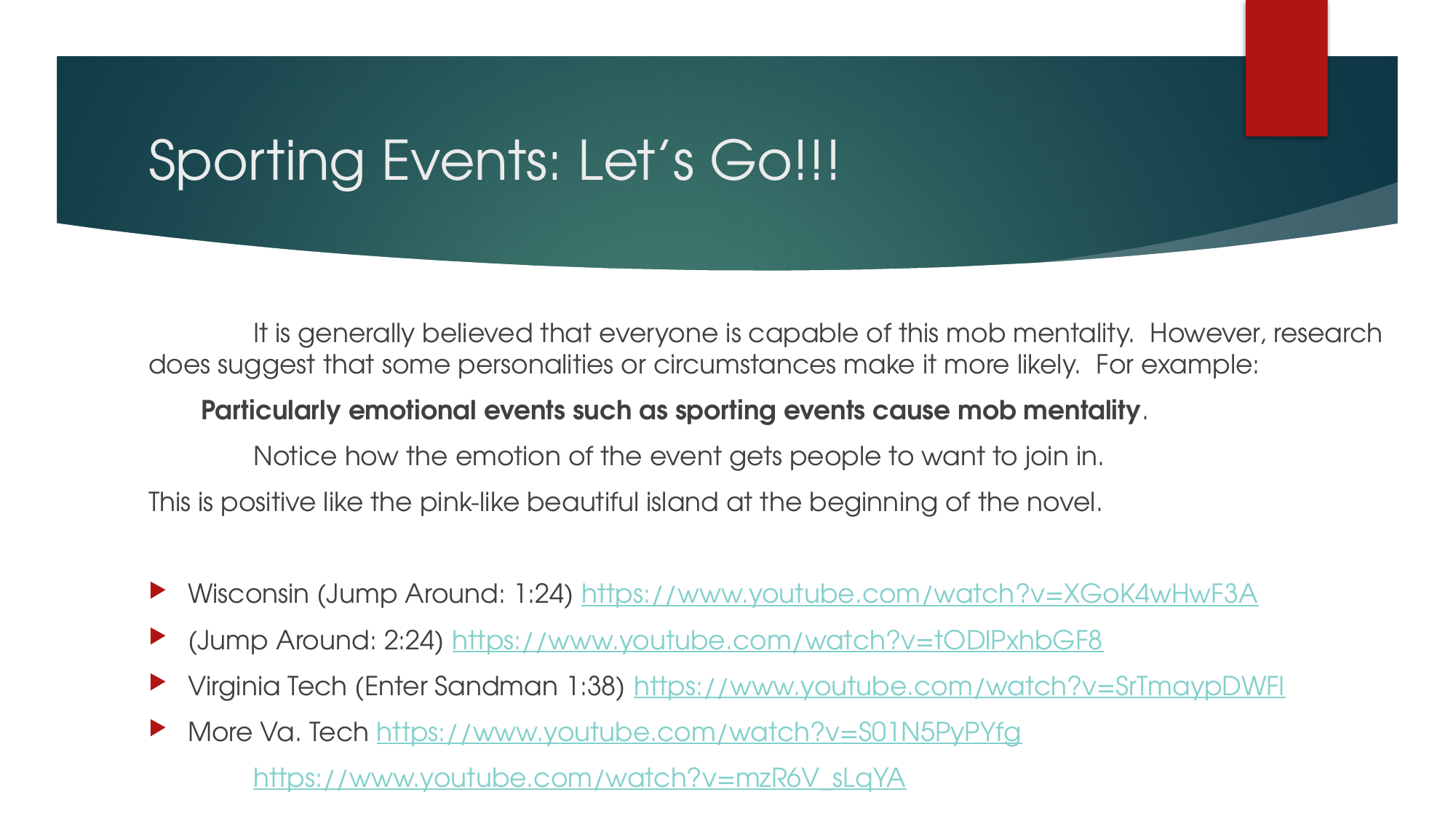

# Sporting Events: Let’s Go!!!
	It is generally believed that everyone is capable of this mob mentality.  However, research 	does suggest that some personalities or circumstances make it more likely.  For example:
	Particularly emotional events such as sporting events cause mob mentality.
		Notice how the emotion of the event gets people to want to join in.
This is positive like the pink-like beautiful island at the beginning of the novel.

Wisconsin (Jump Around: 1:24) https://www.youtube.com/watch?v=XGoK4wHwF3A
(Jump Around: 2:24) https://www.youtube.com/watch?v=tODlPxhbGF8
Virginia Tech (Enter Sandman 1:38) https://www.youtube.com/watch?v=SrTmaypDWFI
More Va. Tech https://www.youtube.com/watch?v=S01N5PyPYfg
			https://www.youtube.com/watch?v=mzR6V_sLqYA